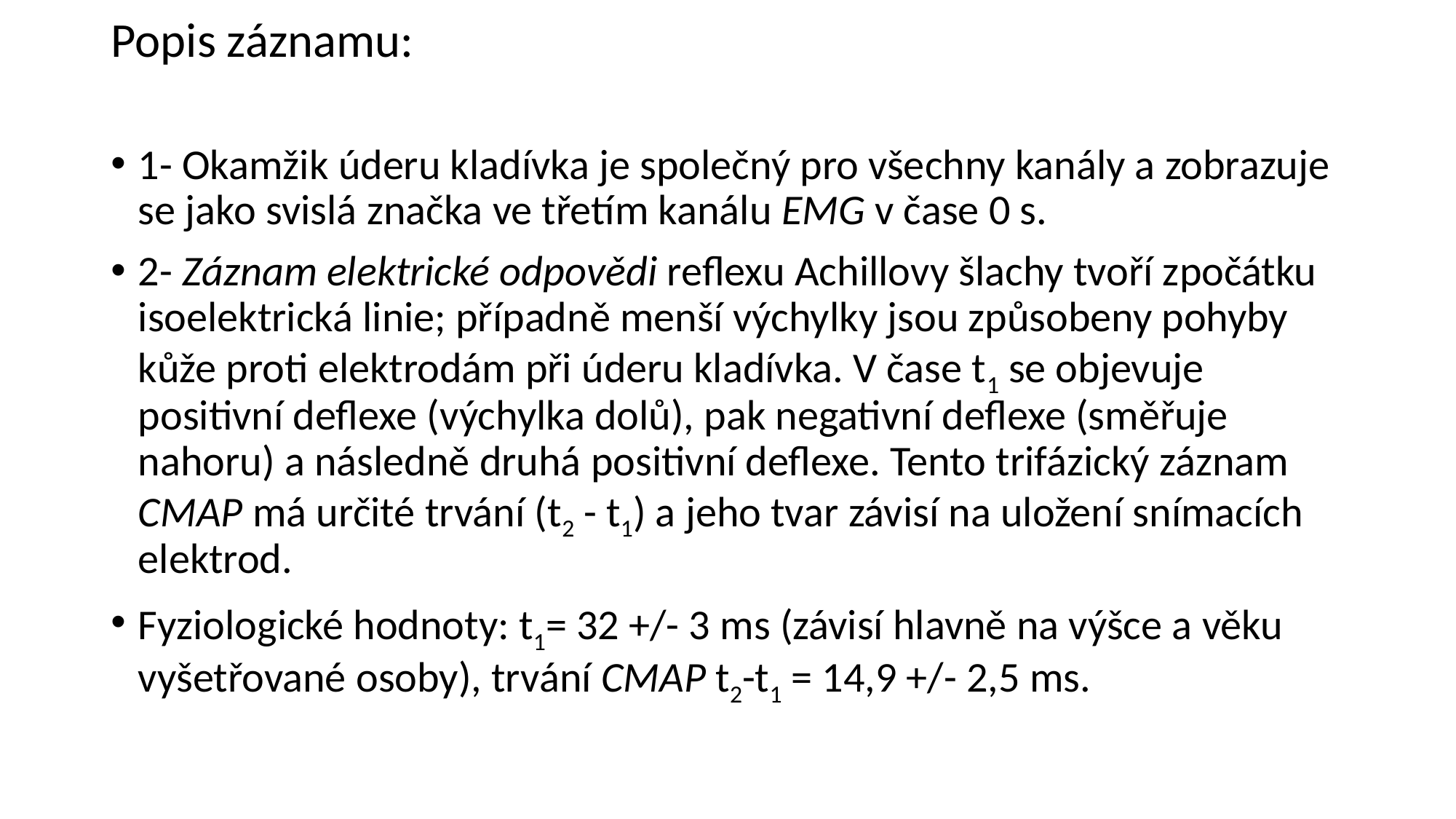

# Popis záznamu:

1- Okamžik úderu kladívka je společný pro všechny kanály a zobrazuje se jako svislá značka ve třetím kanálu EMG v čase 0 s.
2- Záznam elektrické odpovědi reflexu Achillovy šlachy tvoří zpočátku isoelektrická linie; případně menší výchylky jsou způsobeny pohyby kůže proti elektrodám při úderu kladívka. V čase t1 se objevuje positivní deflexe (výchylka dolů), pak negativní deflexe (směřuje nahoru) a následně druhá positivní deflexe. Tento trifázický záznam CMAP má určité trvání (t2 - t1) a jeho tvar závisí na uložení snímacích elektrod.
Fyziologické hodnoty: t1= 32 +/- 3 ms (závisí hlavně na výšce a věku vyšetřované osoby), trvání CMAP t2-t1 = 14,9 +/- 2,5 ms.